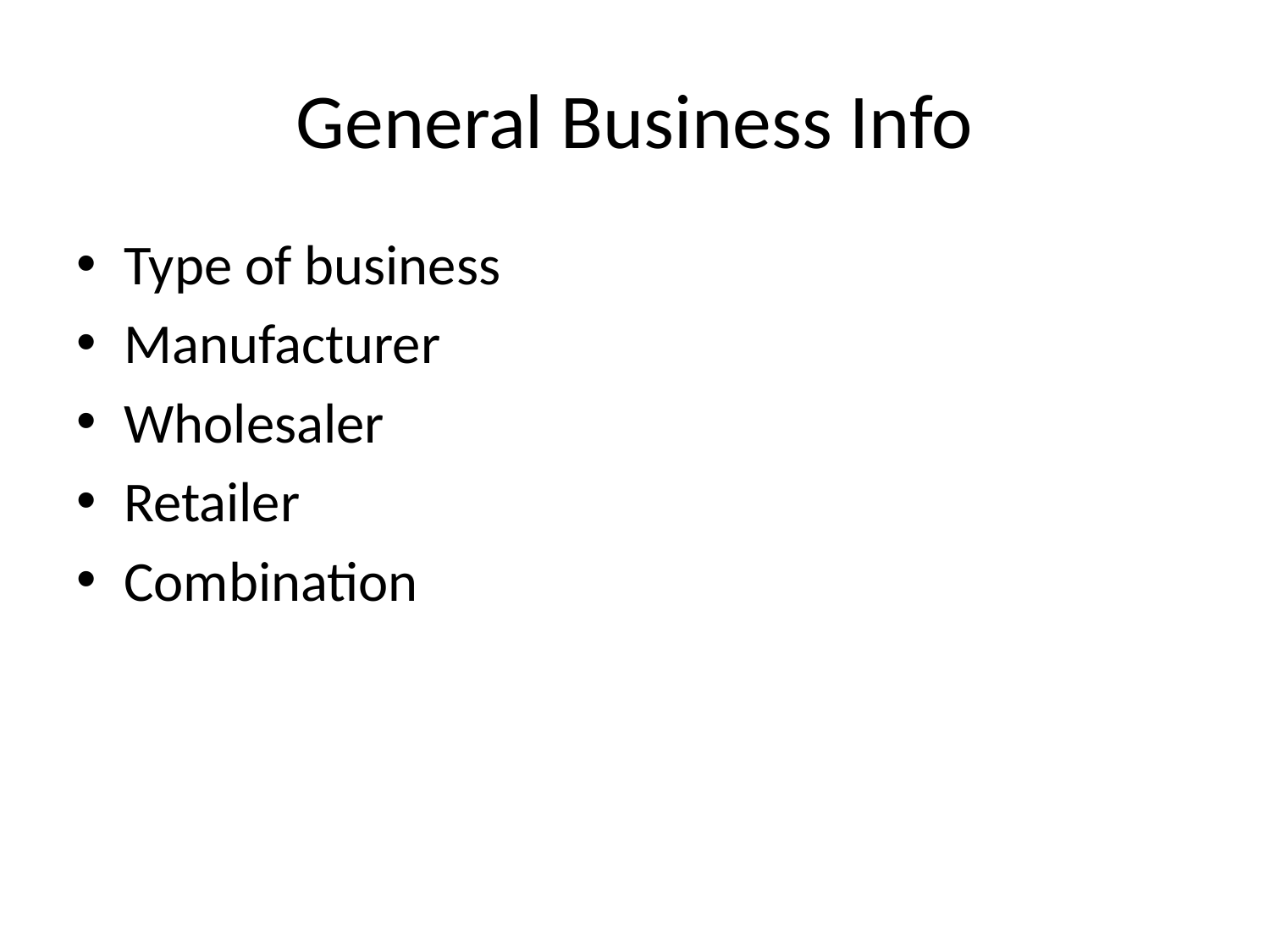

# General Business Info
Type of business
Manufacturer
Wholesaler
Retailer
Combination